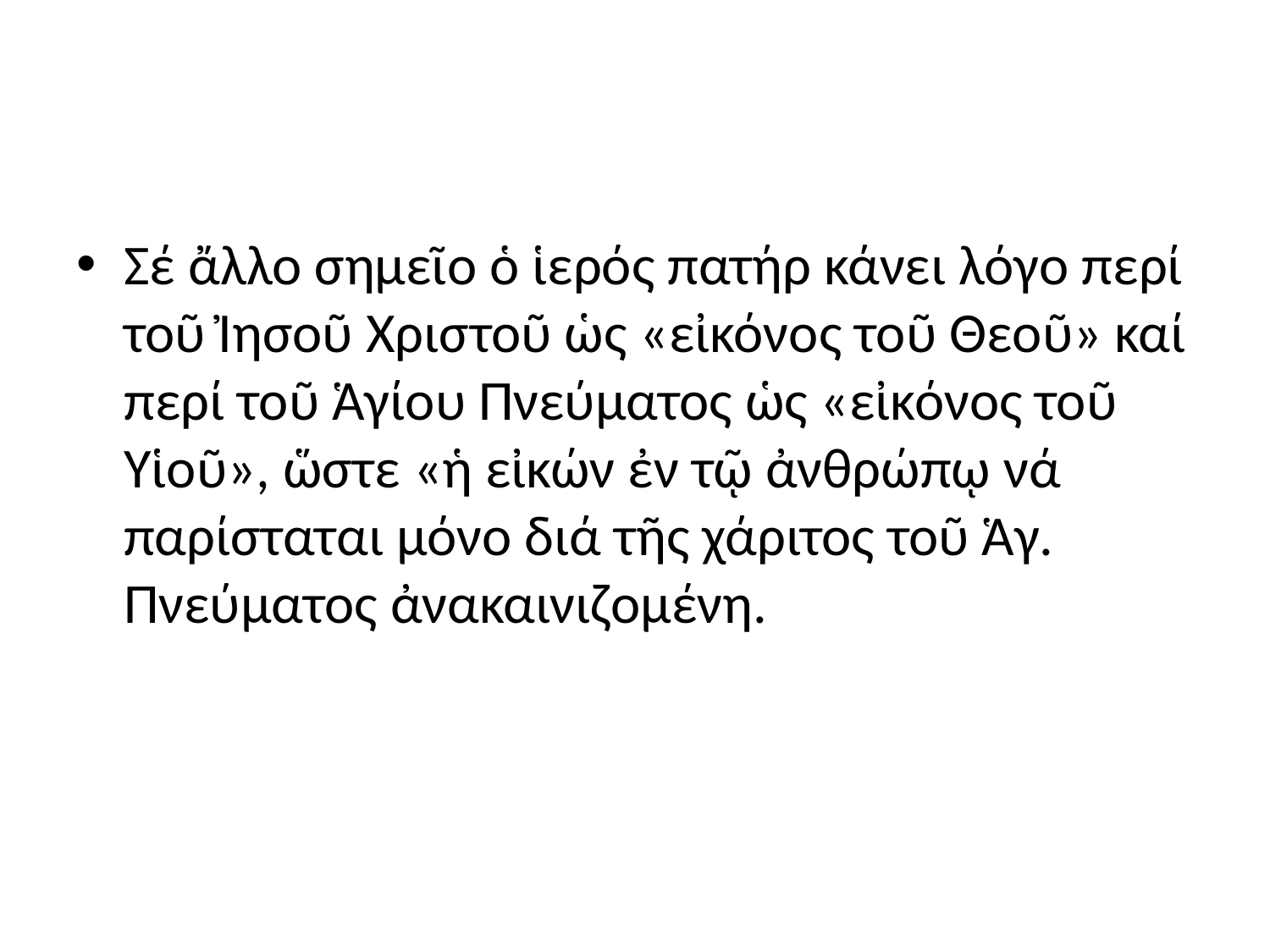

#
Σέ ἄλλο σημεῖο ὁ ἱερός πατήρ κάνει λόγο περί τοῦ Ἰησοῦ Χριστοῦ ὡς «εἰκόνος τοῦ Θεοῦ» καί περί τοῦ Ἁγίου Πνεύματος ὡς «εἰκόνος τοῦ Υἱοῦ», ὥστε «ἡ εἰκών ἐν τῷ ἀνθρώπῳ νά παρίσταται μόνο διά τῆς χάριτος τοῦ Ἁγ. Πνεύματος ἀνακαινιζομένη.